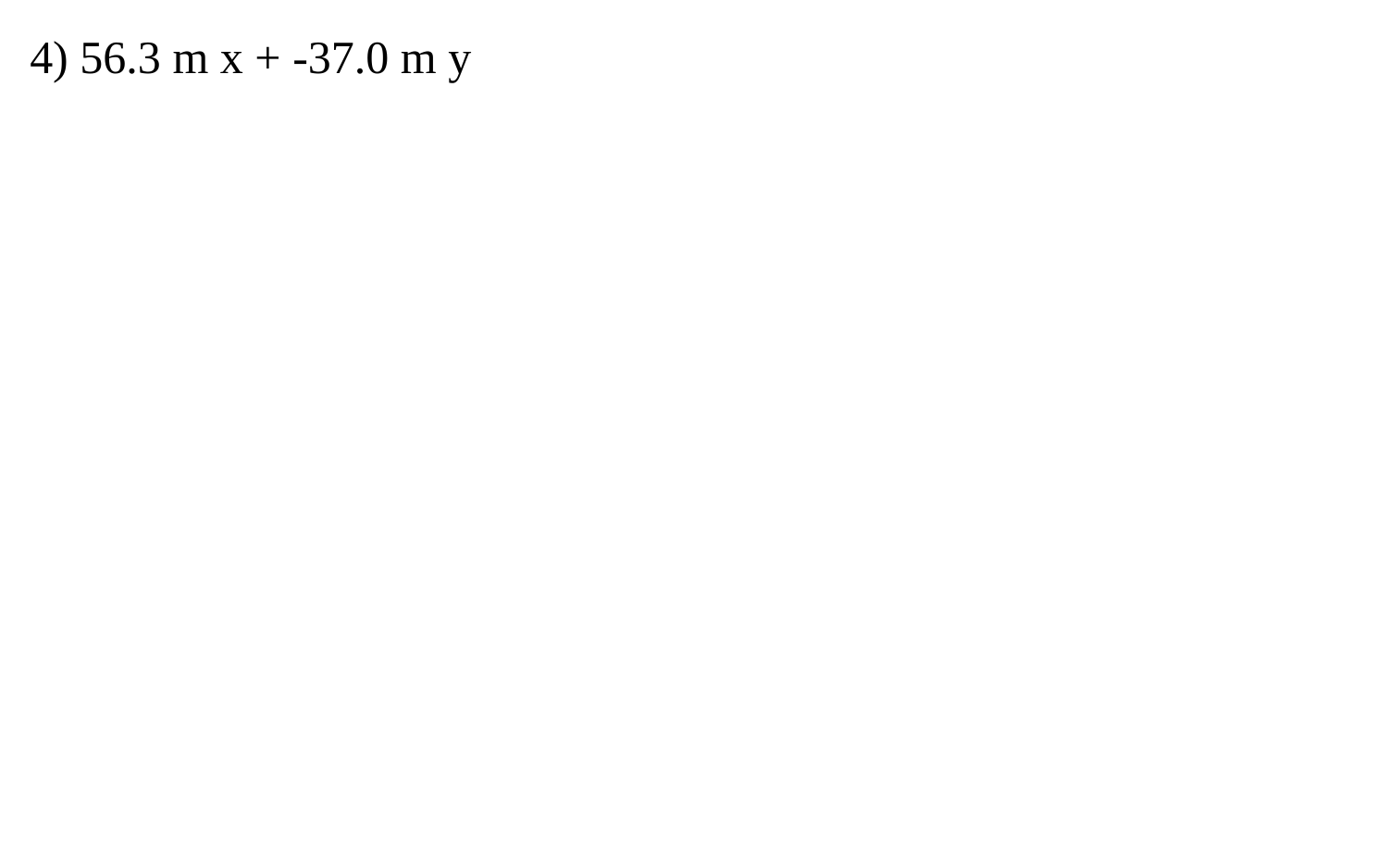

4) 56.3 m x + -37.0 m y